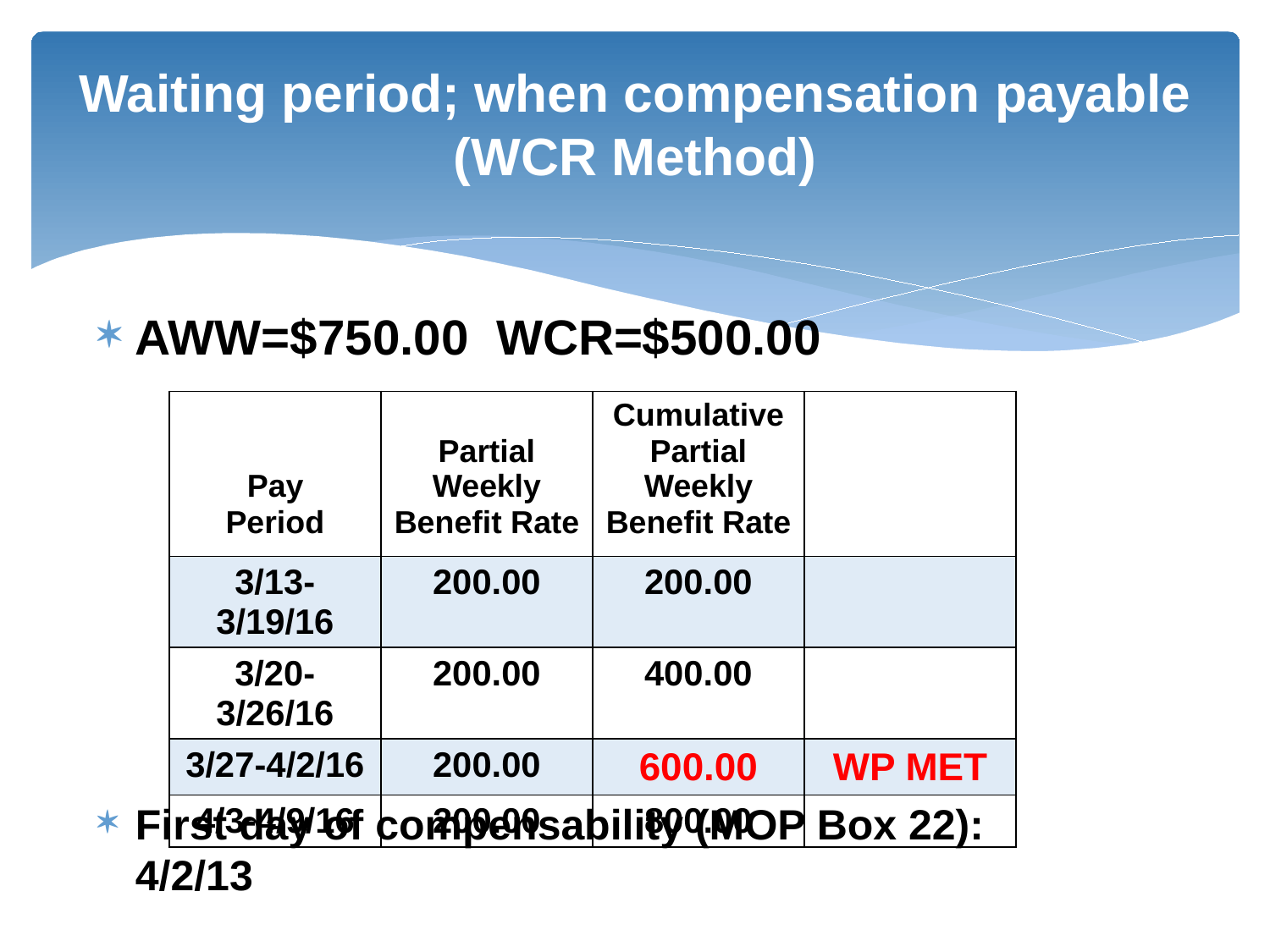

# Waiting period; when compensation payable (WCR Method)
AWW=$750.00  WCR=$500.00

First day of compensability (MOP Box 22): 4/2/13

| Pay Period | Partial Weekly Benefit Rate | Cumulative Partial Weekly Benefit Rate |  |
| --- | --- | --- | --- |
| 3/13-3/19/16 | 200.00 | 200.00 |  |
| 3/20-3/26/16 | 200.00 | 400.00 |  |
| 3/27-4/2/16 | 200.00 | 600.00 | WP MET |
| 4/3-4/9/16 | 200.00 | 800.00 |  |